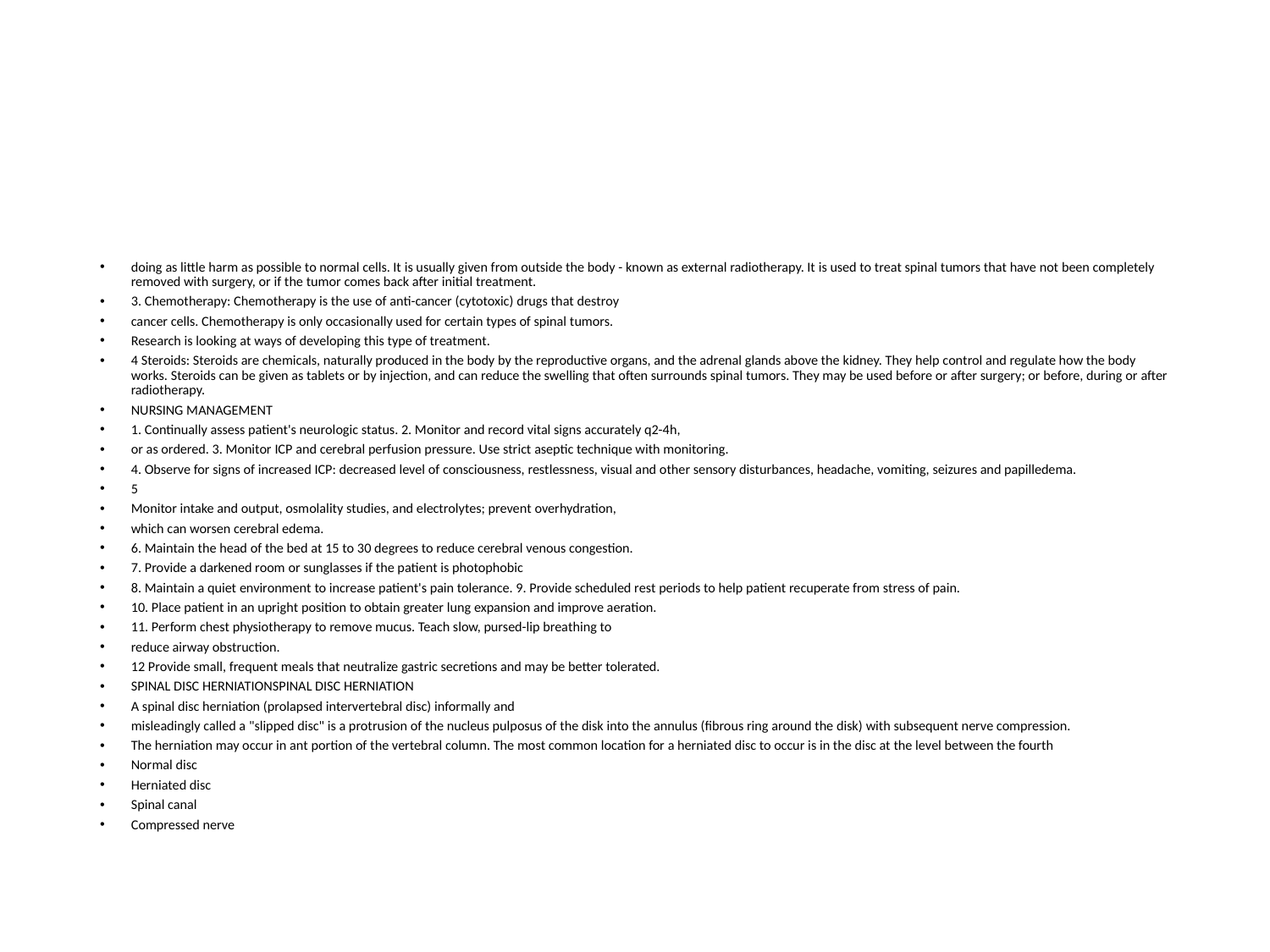

doing as little harm as possible to normal cells. It is usually given from outside the body - known as external radiotherapy. It is used to treat spinal tumors that have not been completely removed with surgery, or if the tumor comes back after initial treatment.
3. Chemotherapy: Chemotherapy is the use of anti-cancer (cytotoxic) drugs that destroy
cancer cells. Chemotherapy is only occasionally used for certain types of spinal tumors.
Research is looking at ways of developing this type of treatment.
4 Steroids: Steroids are chemicals, naturally produced in the body by the reproductive organs, and the adrenal glands above the kidney. They help control and regulate how the body works. Steroids can be given as tablets or by injection, and can reduce the swelling that often surrounds spinal tumors. They may be used before or after surgery; or before, during or after radiotherapy.
NURSING MANAGEMENT
1. Continually assess patient's neurologic status. 2. Monitor and record vital signs accurately q2-4h,
or as ordered. 3. Monitor ICP and cerebral perfusion pressure. Use strict aseptic technique with monitoring.
4. Observe for signs of increased ICP: decreased level of consciousness, restlessness, visual and other sensory disturbances, headache, vomiting, seizures and papilledema.
5
Monitor intake and output, osmolality studies, and electrolytes; prevent overhydration,
which can worsen cerebral edema.
6. Maintain the head of the bed at 15 to 30 degrees to reduce cerebral venous congestion.
7. Provide a darkened room or sunglasses if the patient is photophobic
8. Maintain a quiet environment to increase patient's pain tolerance. 9. Provide scheduled rest periods to help patient recuperate from stress of pain.
10. Place patient in an upright position to obtain greater lung expansion and improve aeration.
11. Perform chest physiotherapy to remove mucus. Teach slow, pursed-lip breathing to
reduce airway obstruction.
12 Provide small, frequent meals that neutralize gastric secretions and may be better tolerated.
SPINAL DISC HERNIATIONSPINAL DISC HERNIATION
A spinal disc herniation (prolapsed intervertebral disc) informally and
misleadingly called a "slipped disc" is a protrusion of the nucleus pulposus of the disk into the annulus (fibrous ring around the disk) with subsequent nerve compression.
The herniation may occur in ant portion of the vertebral column. The most common location for a herniated disc to occur is in the disc at the level between the fourth
Normal disc
Herniated disc
Spinal canal
Compressed nerve